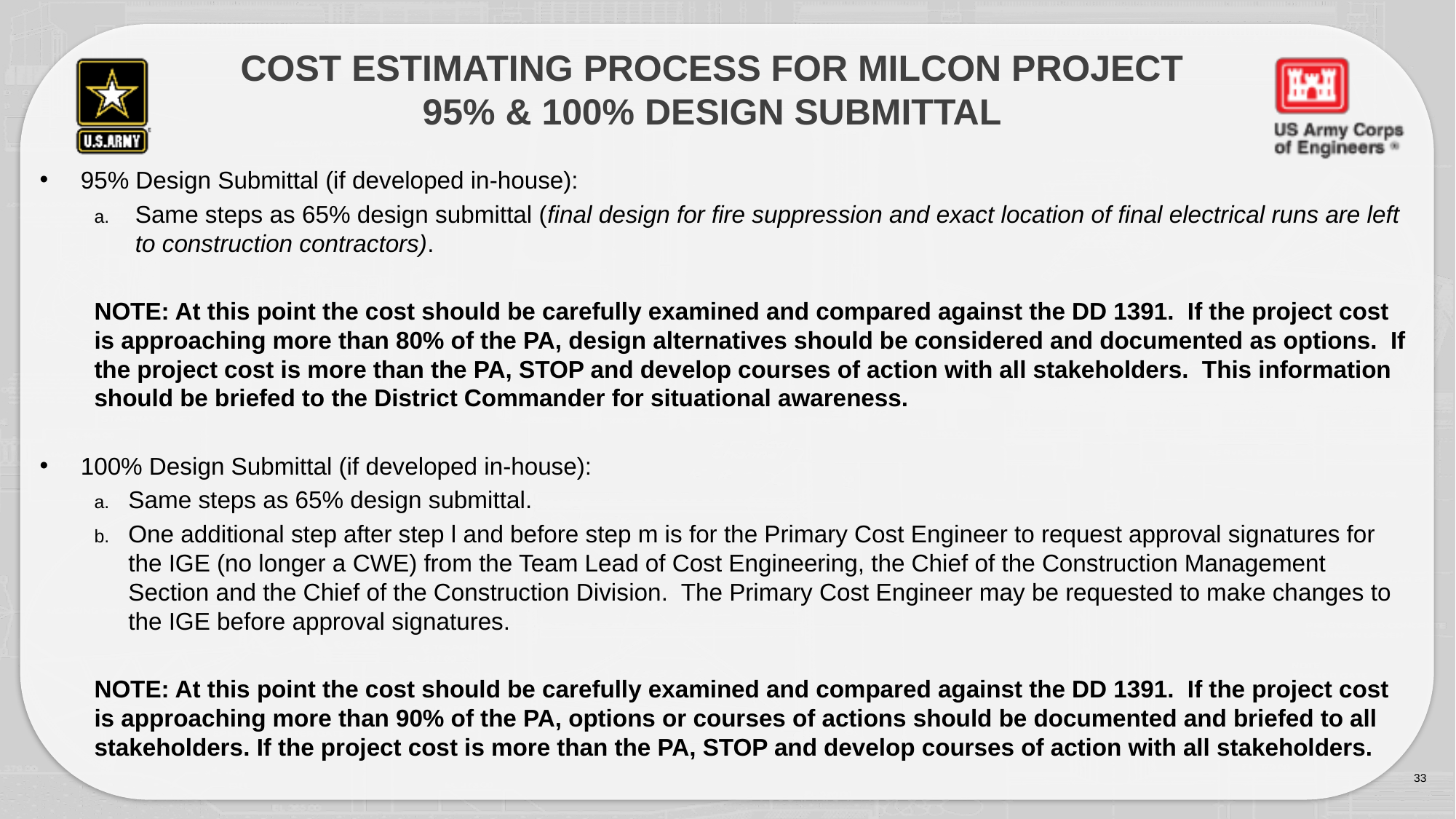

# Cost estimating process for milcon project 95% & 100% design Submittal
95% Design Submittal (if developed in-house):
Same steps as 65% design submittal (final design for fire suppression and exact location of final electrical runs are left to construction contractors).

NOTE: At this point the cost should be carefully examined and compared against the DD 1391.  If the project cost is approaching more than 80% of the PA, design alternatives should be considered and documented as options.  If the project cost is more than the PA, STOP and develop courses of action with all stakeholders.  This information should be briefed to the District Commander for situational awareness.

100% Design Submittal (if developed in-house):
Same steps as 65% design submittal.
One additional step after step l and before step m is for the Primary Cost Engineer to request approval signatures for the IGE (no longer a CWE) from the Team Lead of Cost Engineering, the Chief of the Construction Management Section and the Chief of the Construction Division.  The Primary Cost Engineer may be requested to make changes to the IGE before approval signatures.

NOTE: At this point the cost should be carefully examined and compared against the DD 1391.  If the project cost is approaching more than 90% of the PA, options or courses of actions should be documented and briefed to all stakeholders. If the project cost is more than the PA, STOP and develop courses of action with all stakeholders.

33